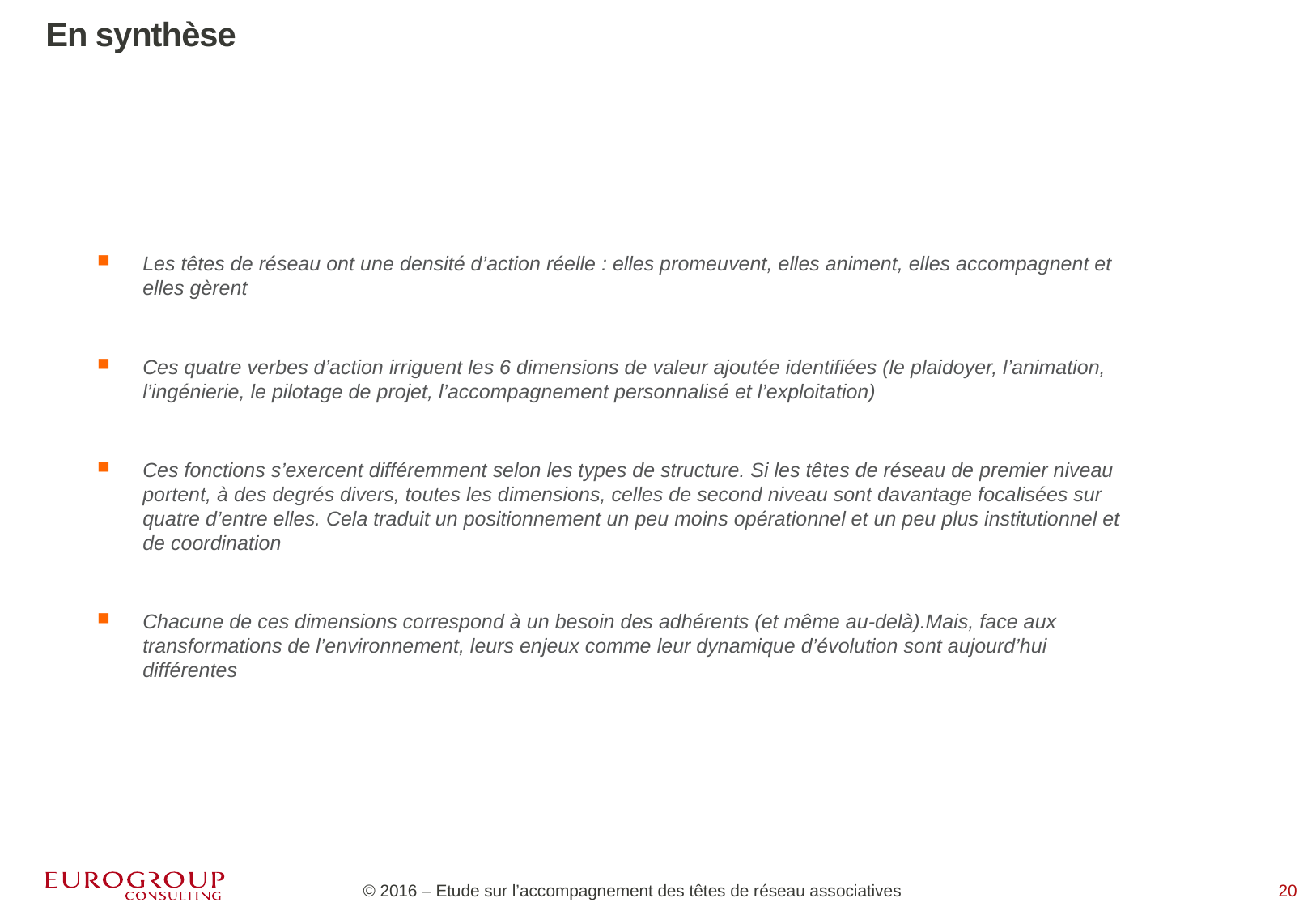

En synthèse
Les têtes de réseau ont une densité d’action réelle : elles promeuvent, elles animent, elles accompagnent et elles gèrent

Ces quatre verbes d’action irriguent les 6 dimensions de valeur ajoutée identifiées (le plaidoyer, l’animation, l’ingénierie, le pilotage de projet, l’accompagnement personnalisé et l’exploitation)

Ces fonctions s’exercent différemment selon les types de structure. Si les têtes de réseau de premier niveau portent, à des degrés divers, toutes les dimensions, celles de second niveau sont davantage focalisées sur quatre d’entre elles. Cela traduit un positionnement un peu moins opérationnel et un peu plus institutionnel et de coordination

Chacune de ces dimensions correspond à un besoin des adhérents (et même au-delà).Mais, face aux transformations de l’environnement, leurs enjeux comme leur dynamique d’évolution sont aujourd’hui différentes
© 2016 – Etude sur l’accompagnement des têtes de réseau associatives
20